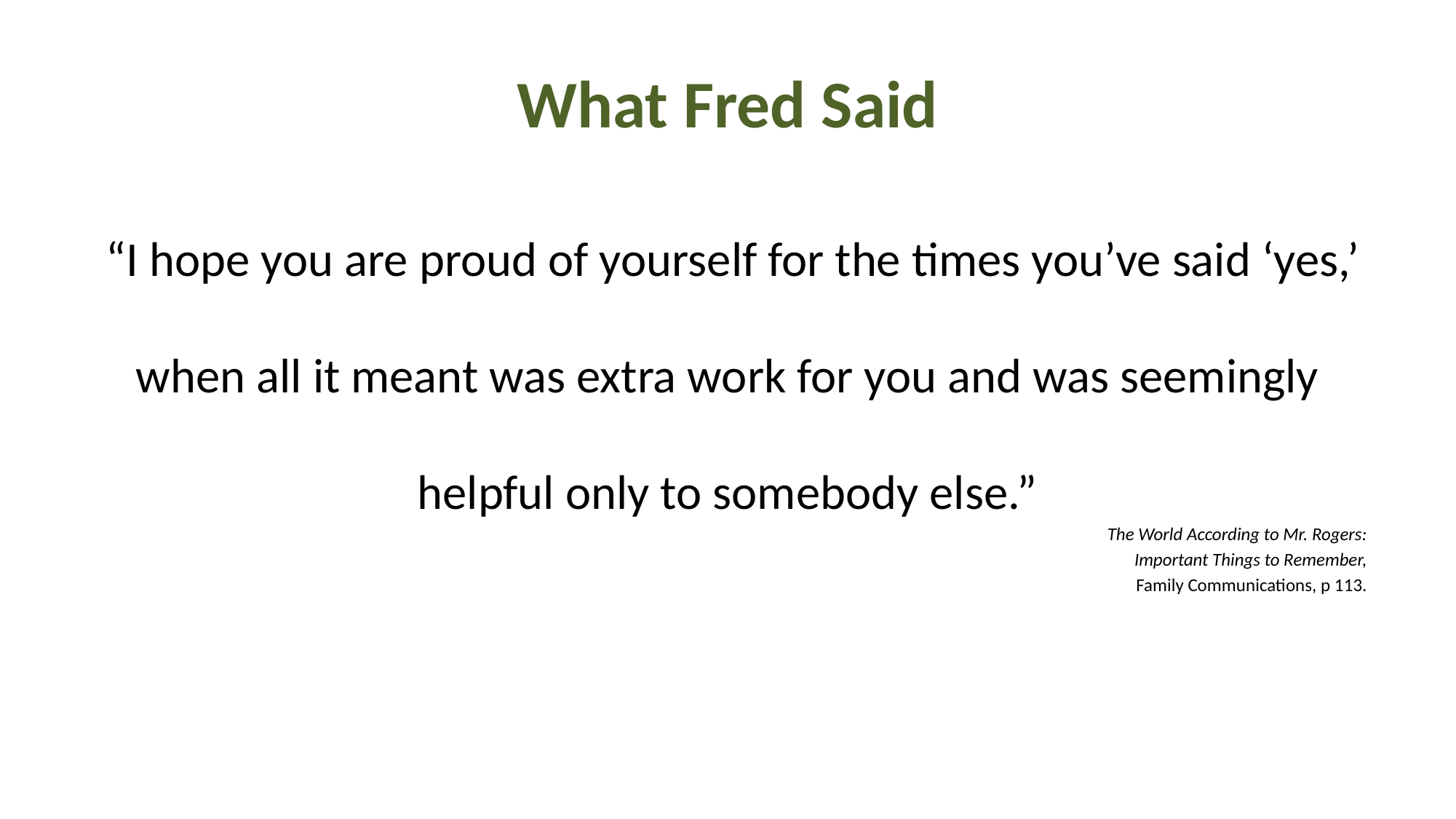

# What Fred Said
 “I hope you are proud of yourself for the times you’ve said ‘yes,’ when all it meant was extra work for you and was seemingly helpful only to somebody else.”
The World According to Mr. Rogers:
Important Things to Remember,
Family Communications, p 113.